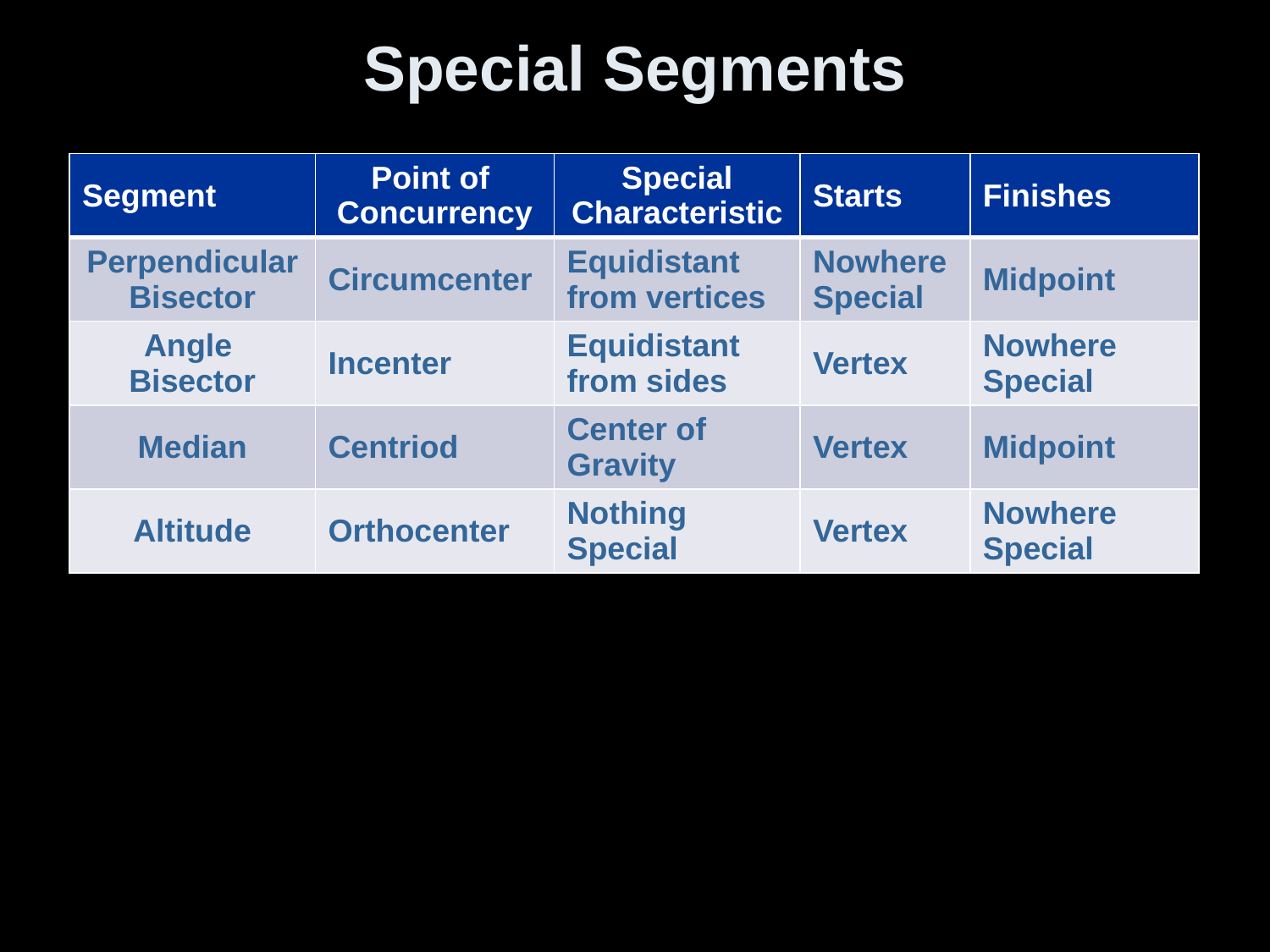

# Special Segments
| Segment | Point of Concurrency | Special Characteristic | Starts | Finishes |
| --- | --- | --- | --- | --- |
| Perpendicular Bisector | Circumcenter | Equidistant from vertices | Nowhere Special | Midpoint |
| Angle Bisector | Incenter | Equidistant from sides | Vertex | Nowhere Special |
| Median | Centriod | Center of Gravity | Vertex | Midpoint |
| Altitude | Orthocenter | Nothing Special | Vertex | Nowhere Special |